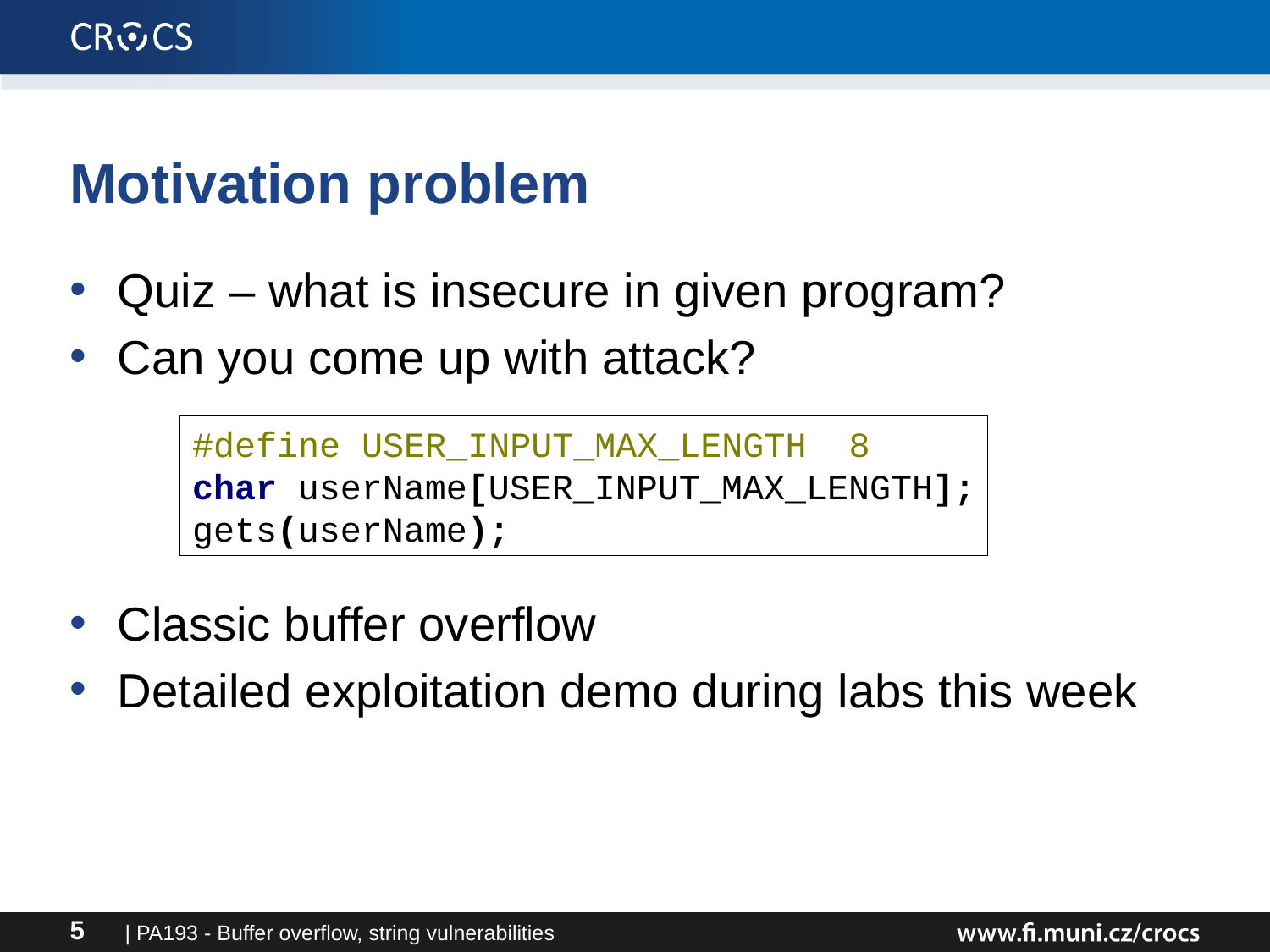

# Motivation problem
Quiz – what is insecure in given program?
Can you come up with attack?

Classic buffer overflow
Detailed exploitation demo during labs this week

#define USER_INPUT_MAX_LENGTH  8
char userName[USER_INPUT_MAX_LENGTH];
gets(userName);
| PA193 - Buffer overflow, string vulnerabilities
5